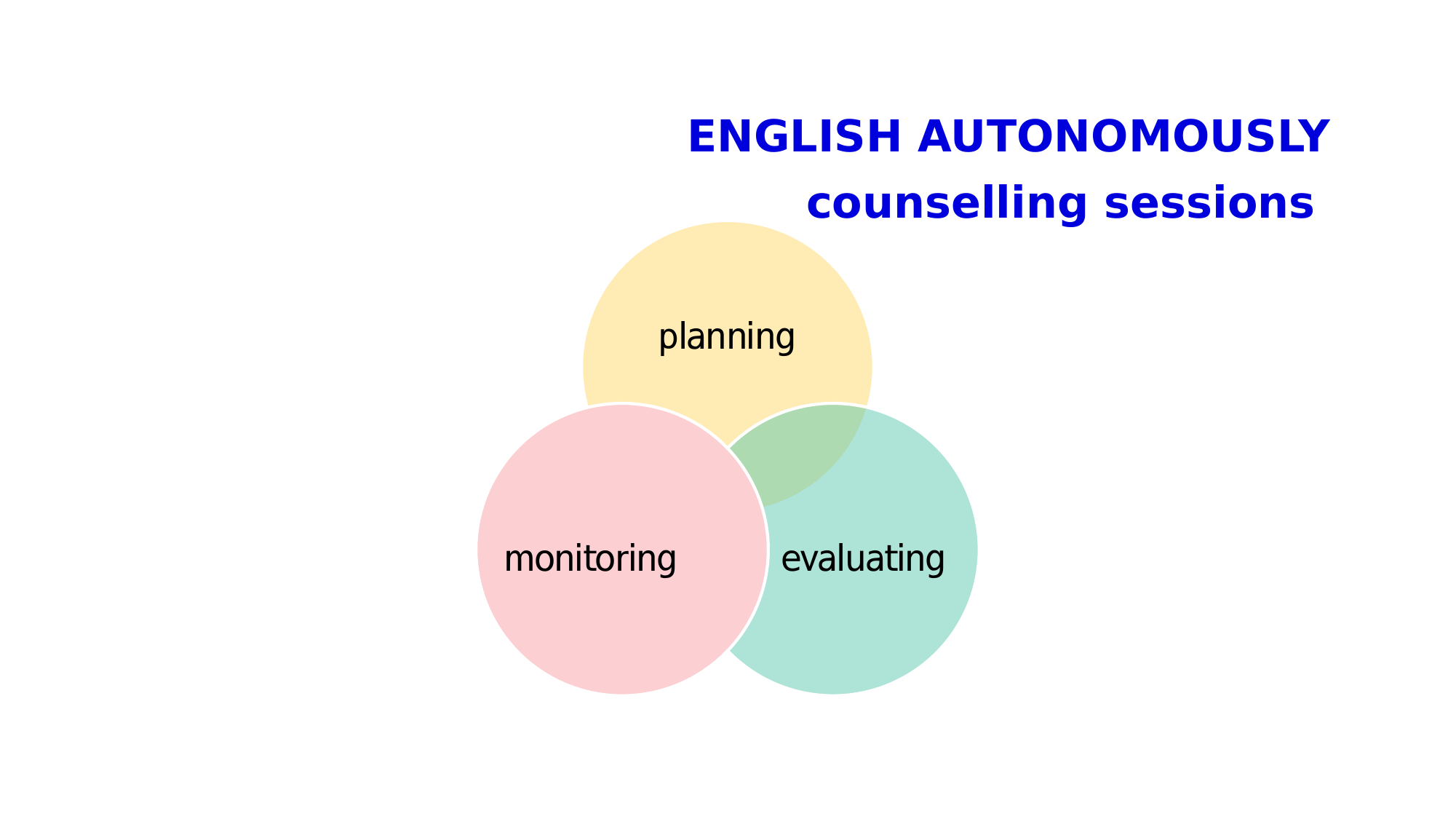

# ENGLISH AUTONOMOUSLY counselling sessions

planning

monitoring
evaluating